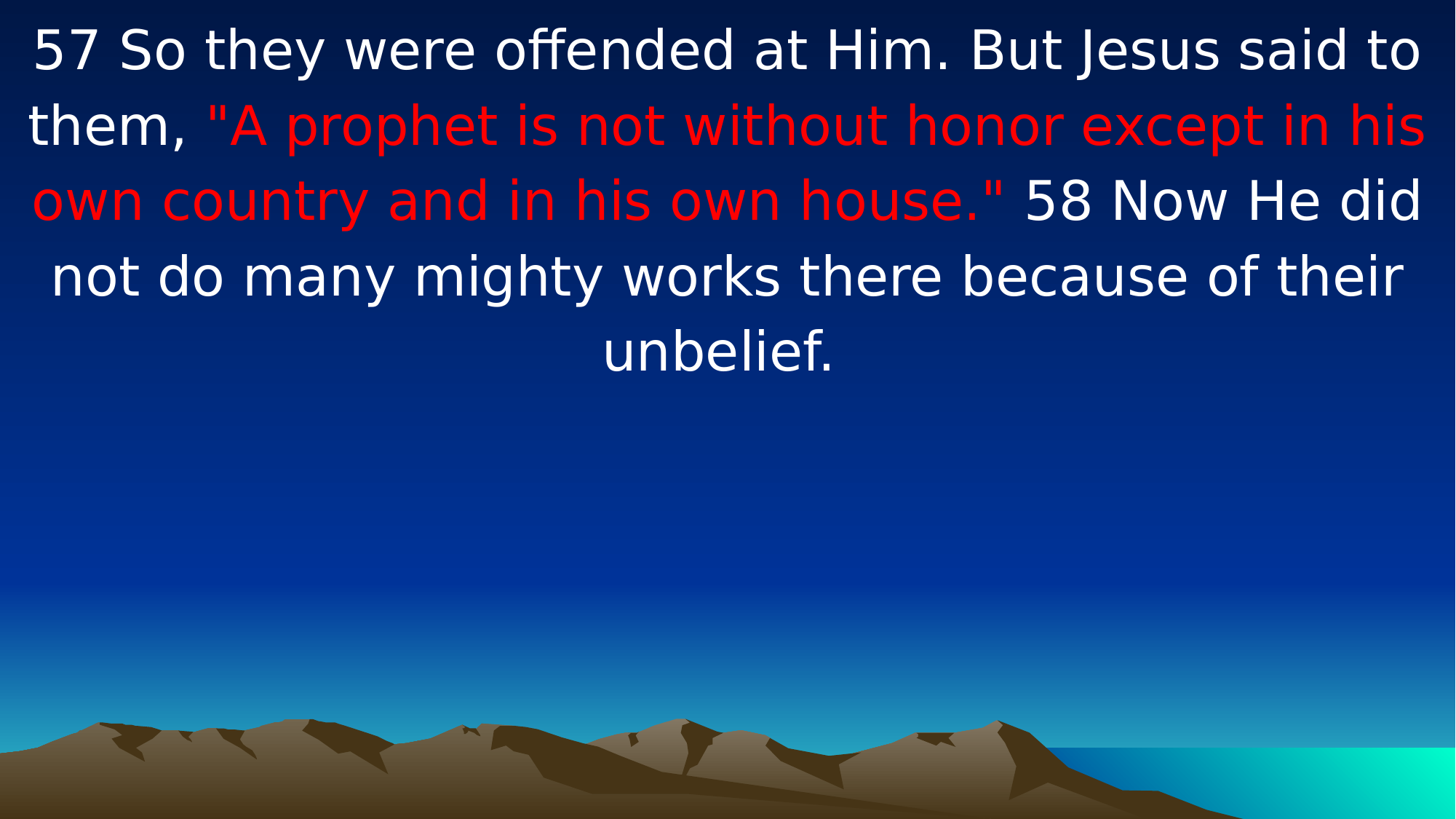

57 So they were offended at Him. But Jesus said to them, "A prophet is not without honor except in his own country and in his own house." 58 Now He did not do many mighty works there because of their unbelief.